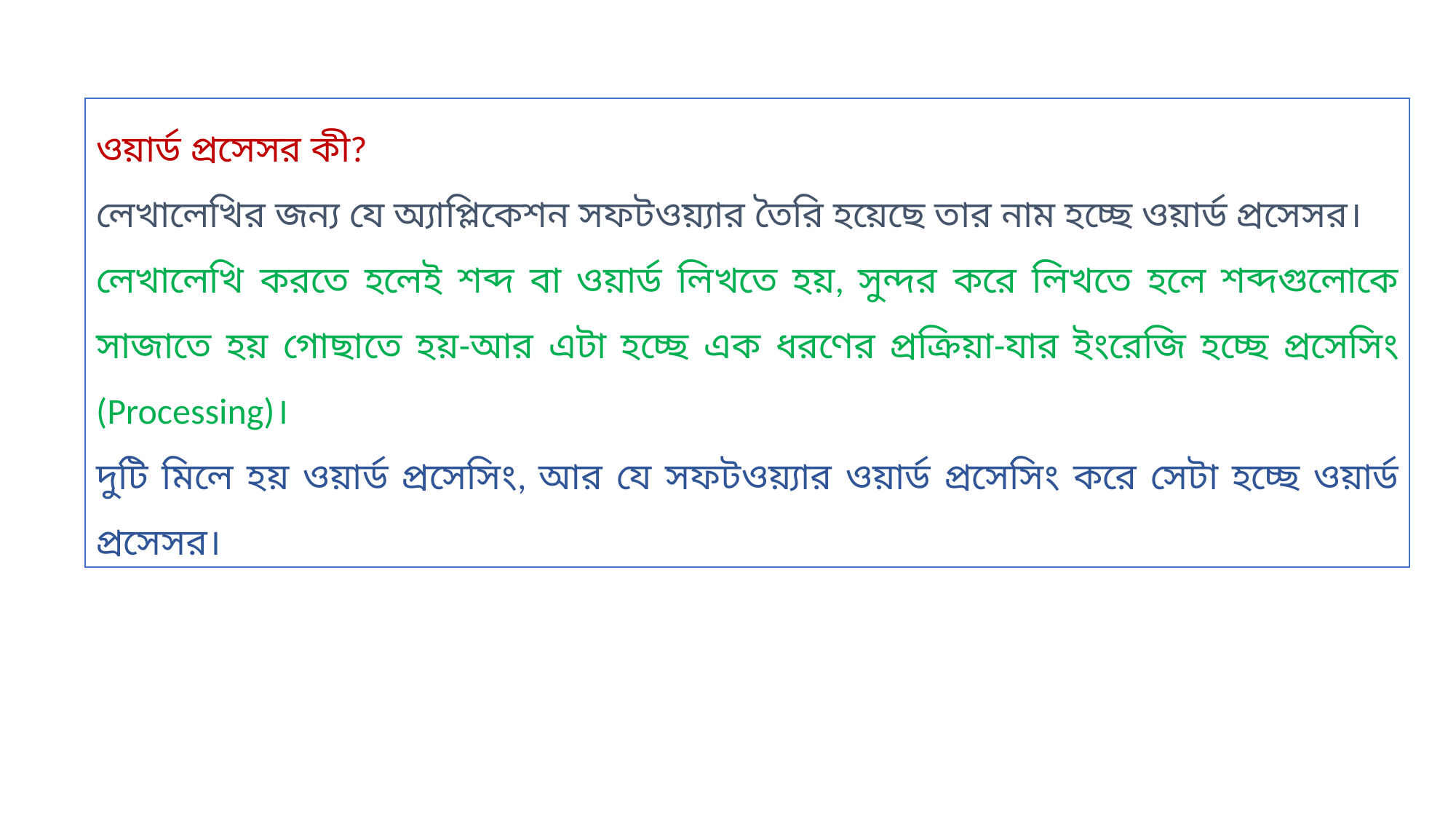

ওয়ার্ড প্রসেসর কী?
লেখালেখির জন্য যে অ্যাপ্লিকেশন সফটওয়্যার তৈরি হয়েছে তার নাম হচ্ছে ওয়ার্ড প্রসেসর।
লেখালেখি করতে হলেই শব্দ বা ওয়ার্ড লিখতে হয়, সুন্দর করে লিখতে হলে শব্দগুলোকে সাজাতে হয় গোছাতে হয়-আর এটা হচ্ছে এক ধরণের প্রক্রিয়া-যার ইংরেজি হচ্ছে প্রসেসিং (Processing)।
দুটি মিলে হয় ওয়ার্ড প্রসেসিং, আর যে সফটওয়্যার ওয়ার্ড প্রসেসিং করে সেটা হচ্ছে ওয়ার্ড প্রসেসর।